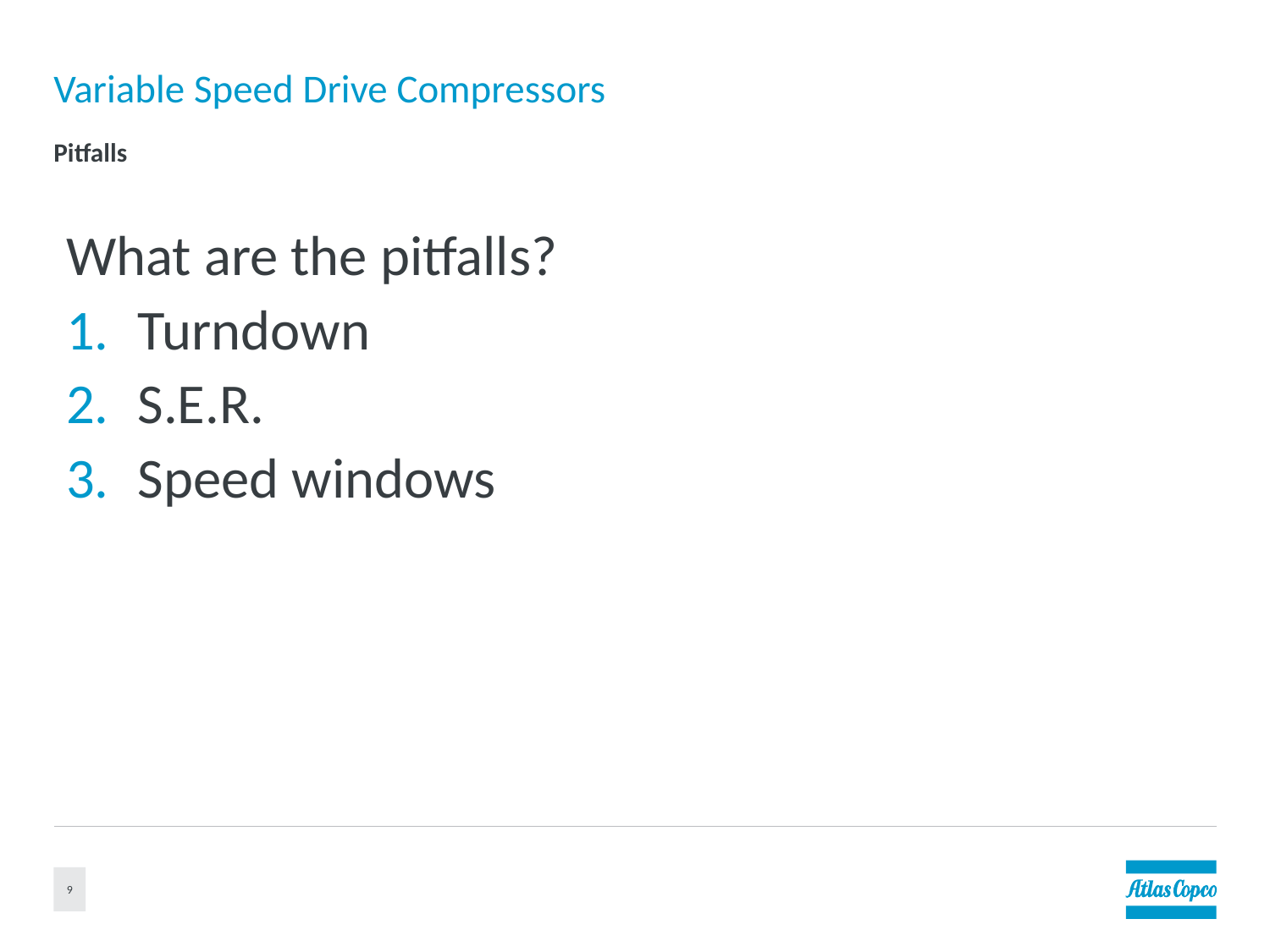

# Variable Speed Drive Compressors
Pitfalls
What are the pitfalls?
Turndown
S.E.R.
Speed windows

9